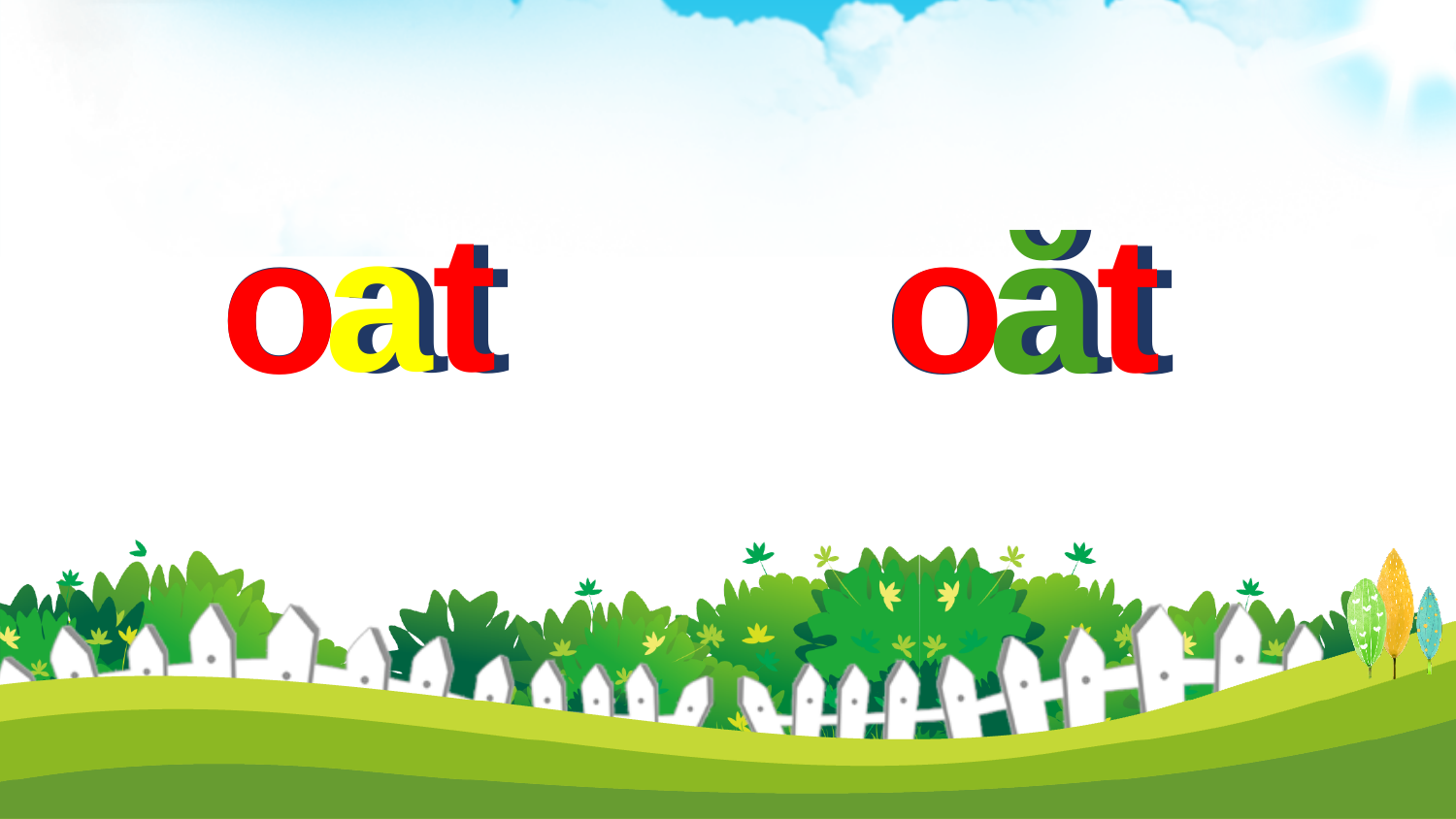

a
t
oat
o
t
oăt
ă
o